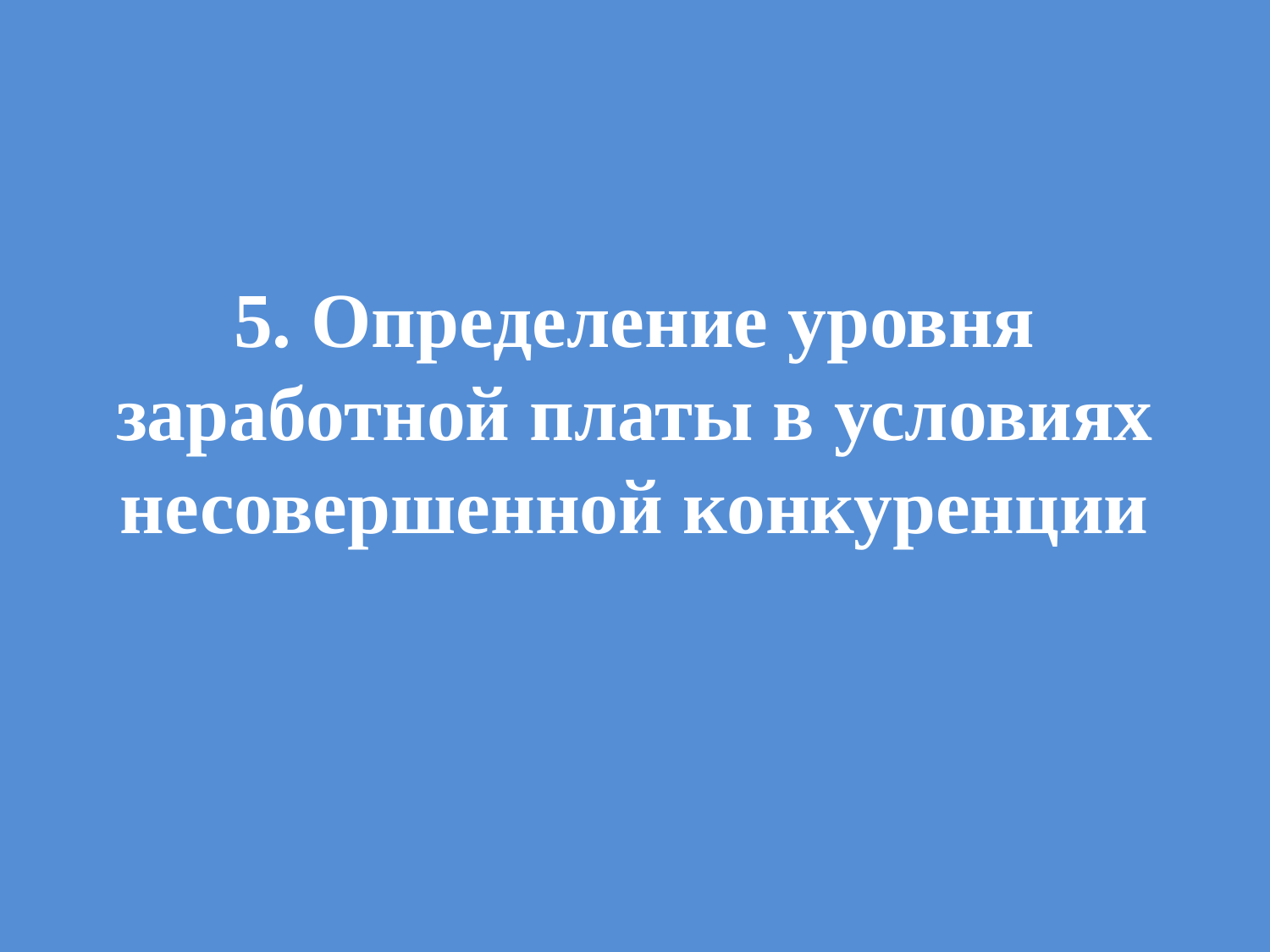

# 5. Определение уровня заработной платы в условиях несовершенной конкуренции